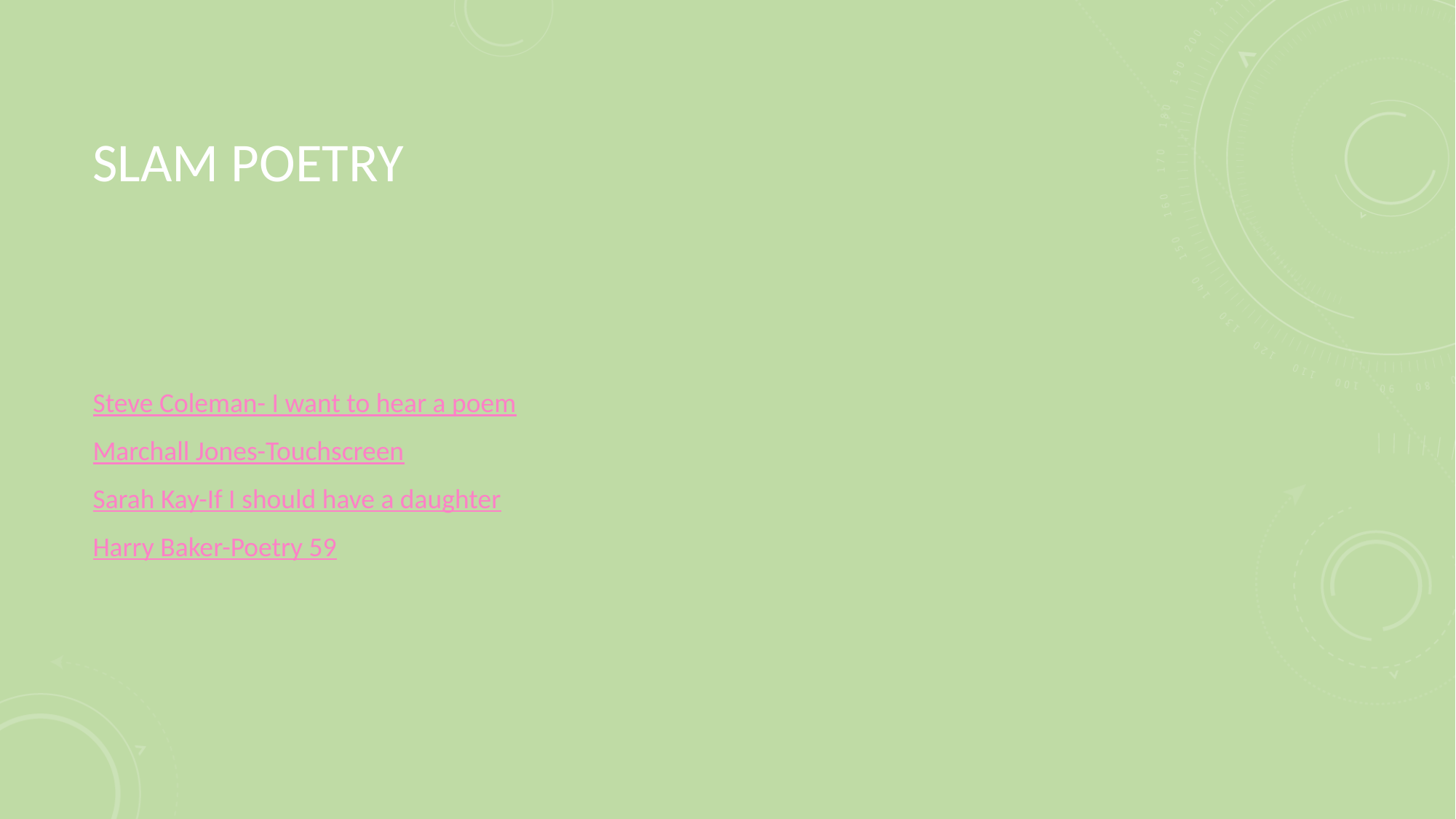

# SLAM POETRY
Steve Coleman- I want to hear a poem
Marchall Jones-Touchscreen
Sarah Kay-If I should have a daughter
Harry Baker-Poetry 59